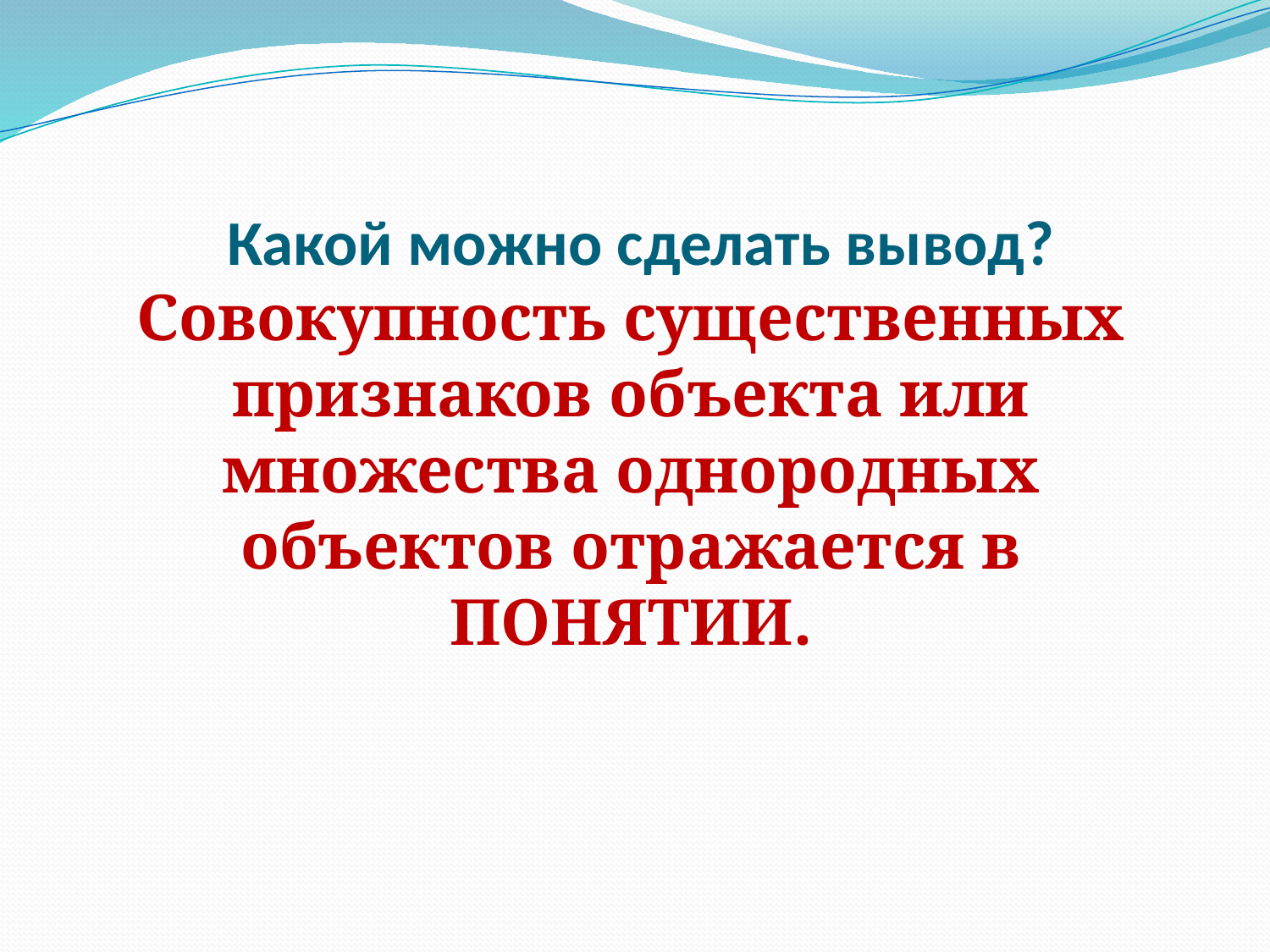

# Какой можно сделать вывод?
Совокупность существенных признаков объекта или множества однородных объектов отражается в ПОНЯТИИ.